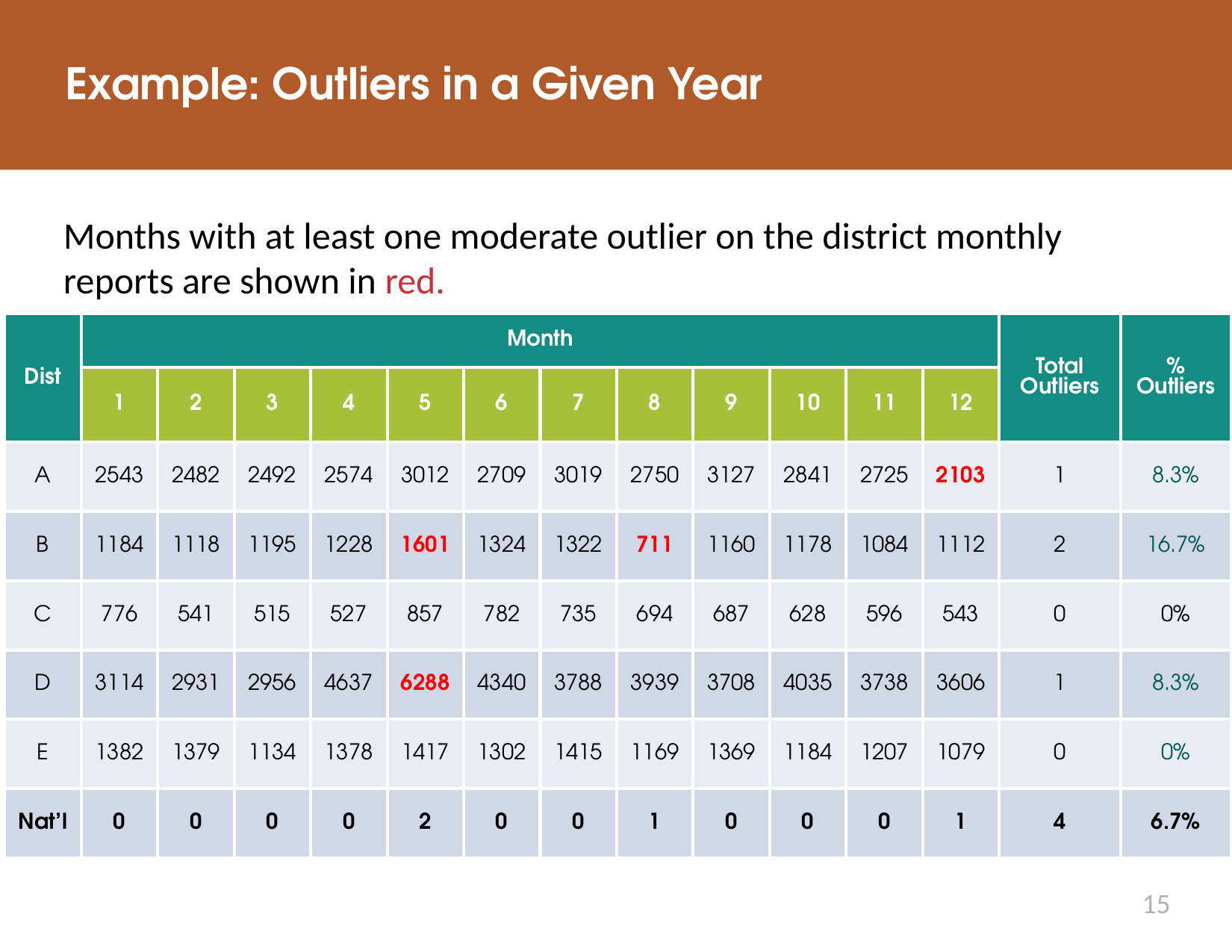

# Example: Outliers in a Given Year
Months with at least one moderate outlier on the district monthly reports are shown in red.
| Dist | Month |  |  |  |  |  |  |  |  |  |  |  | Total Outliers | % Outliers |
| --- | --- | --- | --- | --- | --- | --- | --- | --- | --- | --- | --- | --- | --- | --- |
|  | 1 | 2 | 3 | 4 | 5 | 6 | 7 | 8 | 9 | 10 | 11 | 12 |  |  |
| A | 2543 | 2482 | 2492 | 2574 | 3012 | 2709 | 3019 | 2750 | 3127 | 2841 | 2725 | 2103 | 1 | 8.3% |
| B | 1184 | 1118 | 1195 | 1228 | 1601 | 1324 | 1322 | 711 | 1160 | 1178 | 1084 | 1112 | 2 | 16.7% |
| C | 776 | 541 | 515 | 527 | 857 | 782 | 735 | 694 | 687 | 628 | 596 | 543 | 0 | 0% |
| D | 3114 | 2931 | 2956 | 4637 | 6288 | 4340 | 3788 | 3939 | 3708 | 4035 | 3738 | 3606 | 1 | 8.3% |
| E | 1382 | 1379 | 1134 | 1378 | 1417 | 1302 | 1415 | 1169 | 1369 | 1184 | 1207 | 1079 | 0 | 0% |
| Nat’l | 0 | 0 | 0 | 0 | 2 | 0 | 0 | 1 | 0 | 0 | 0 | 1 | 4 | 6.7% |
15